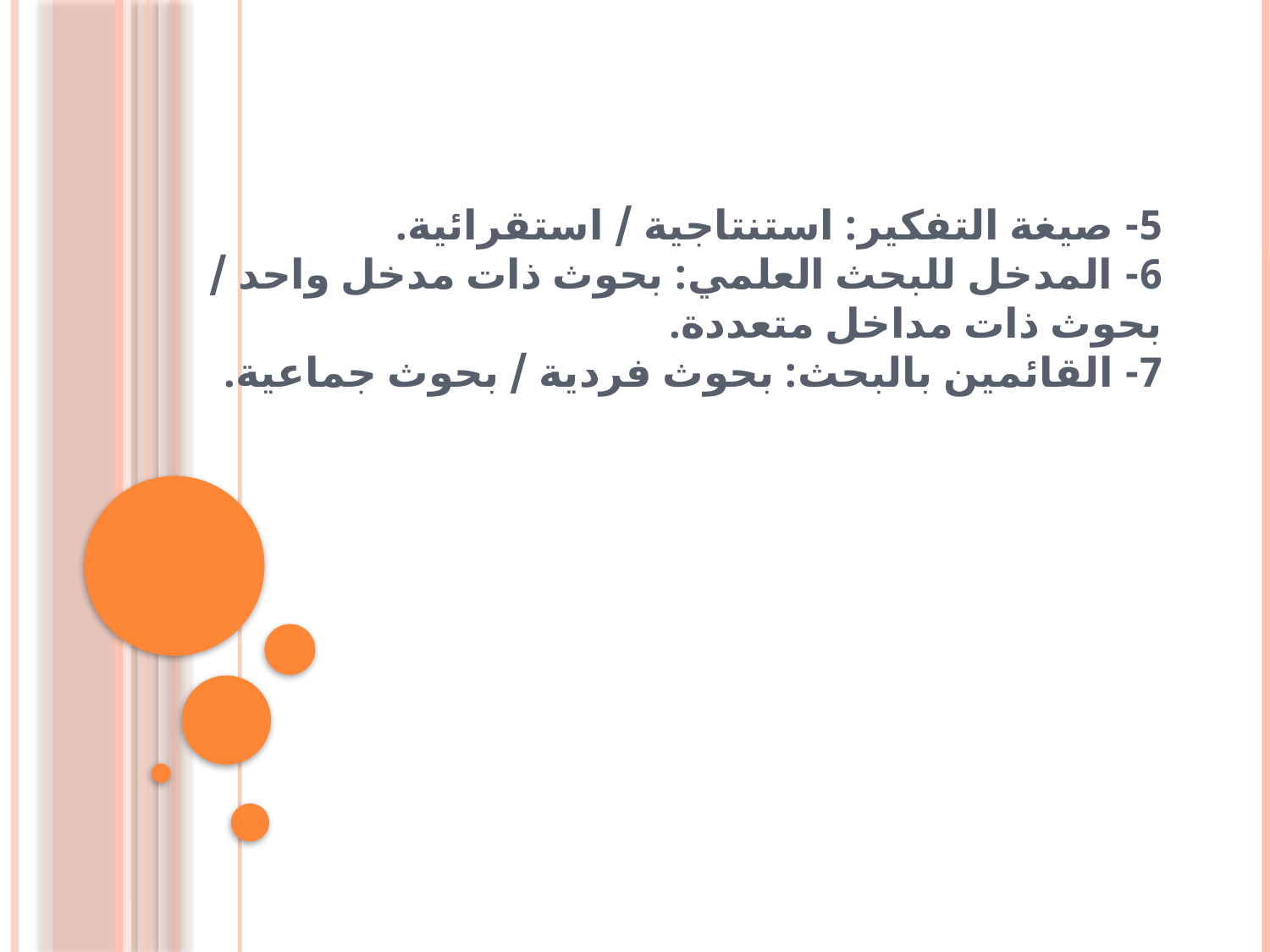

# 5- صيغة التفكير: استنتاجية / استقرائية. 6- المدخل للبحث العلمي: بحوث ذات مدخل واحد / بحوث ذات مداخل متعددة. 7- القائمين بالبحث: بحوث فردية / بحوث جماعية.